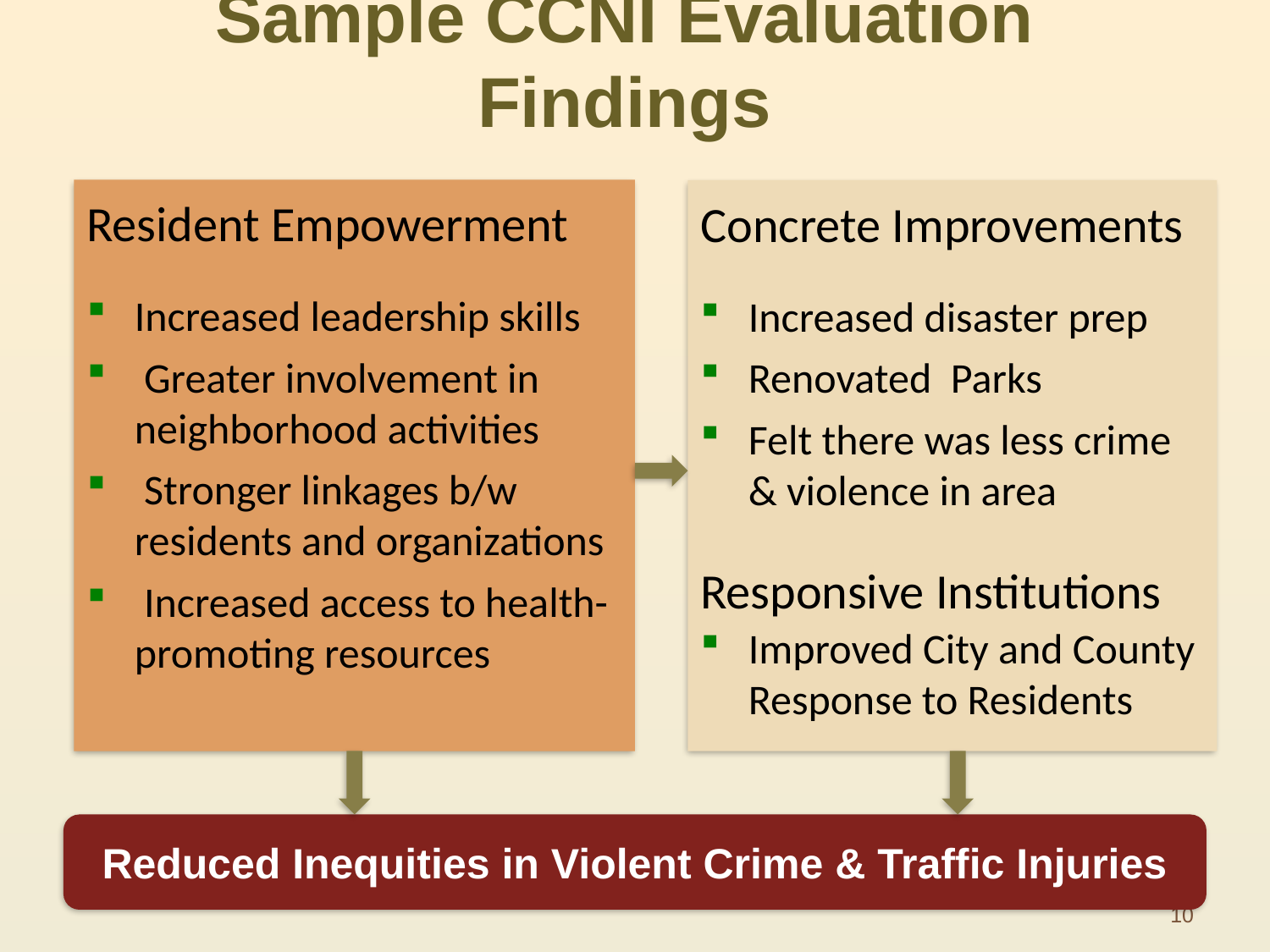

# Sample CCNI Evaluation Findings

Resident Empowerment

Increased leadership skills
 Greater involvement in neighborhood activities
 Stronger linkages b/w residents and organizations
 Increased access to health-promoting resources
Concrete Improvements

Increased disaster prep
Renovated  Parks
Felt there was less crime & violence in area

Responsive Institutions
Improved City and County Response to Residents

Reduced Inequities in Violent Crime & Traffic Injuries
10